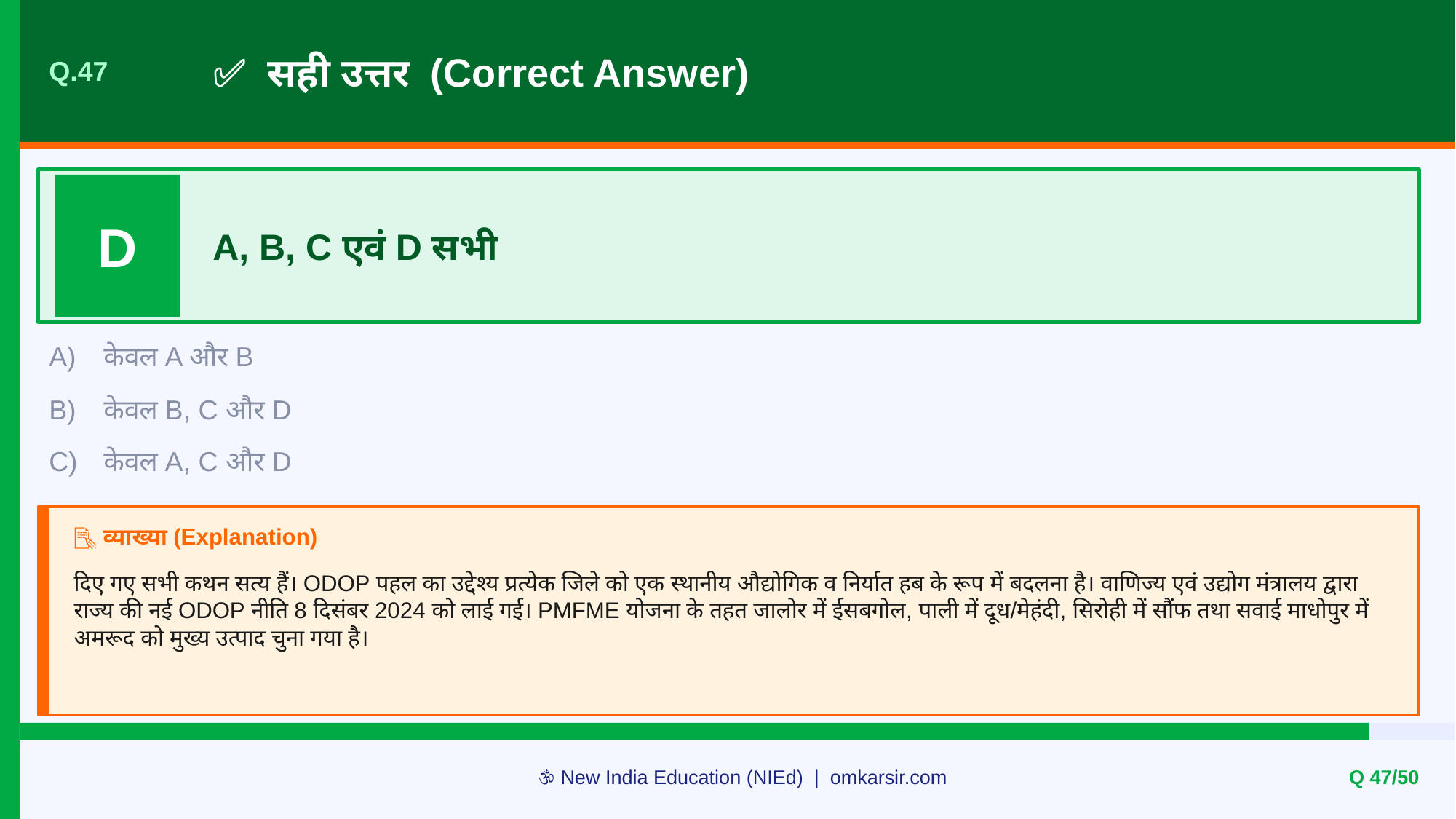

✅  सही उत्तर  (Correct Answer)
Q.47

D
A, B, C एवं D सभी
A)
केवल A और B
B)
केवल B, C और D
C)
केवल A, C और D

📝 व्याख्या (Explanation)
दिए गए सभी कथन सत्य हैं। ODOP पहल का उद्देश्य प्रत्येक जिले को एक स्थानीय औद्योगिक व निर्यात हब के रूप में बदलना है। वाणिज्य एवं उद्योग मंत्रालय द्वारा राज्य की नई ODOP नीति 8 दिसंबर 2024 को लाई गई। PMFME योजना के तहत जालोर में ईसबगोल, पाली में दूध/मेहंदी, सिरोही में सौंफ तथा सवाई माधोपुर में अमरूद को मुख्य उत्पाद चुना गया है।

🕉️ New India Education (NIEd)  |  omkarsir.com
Q 47/50